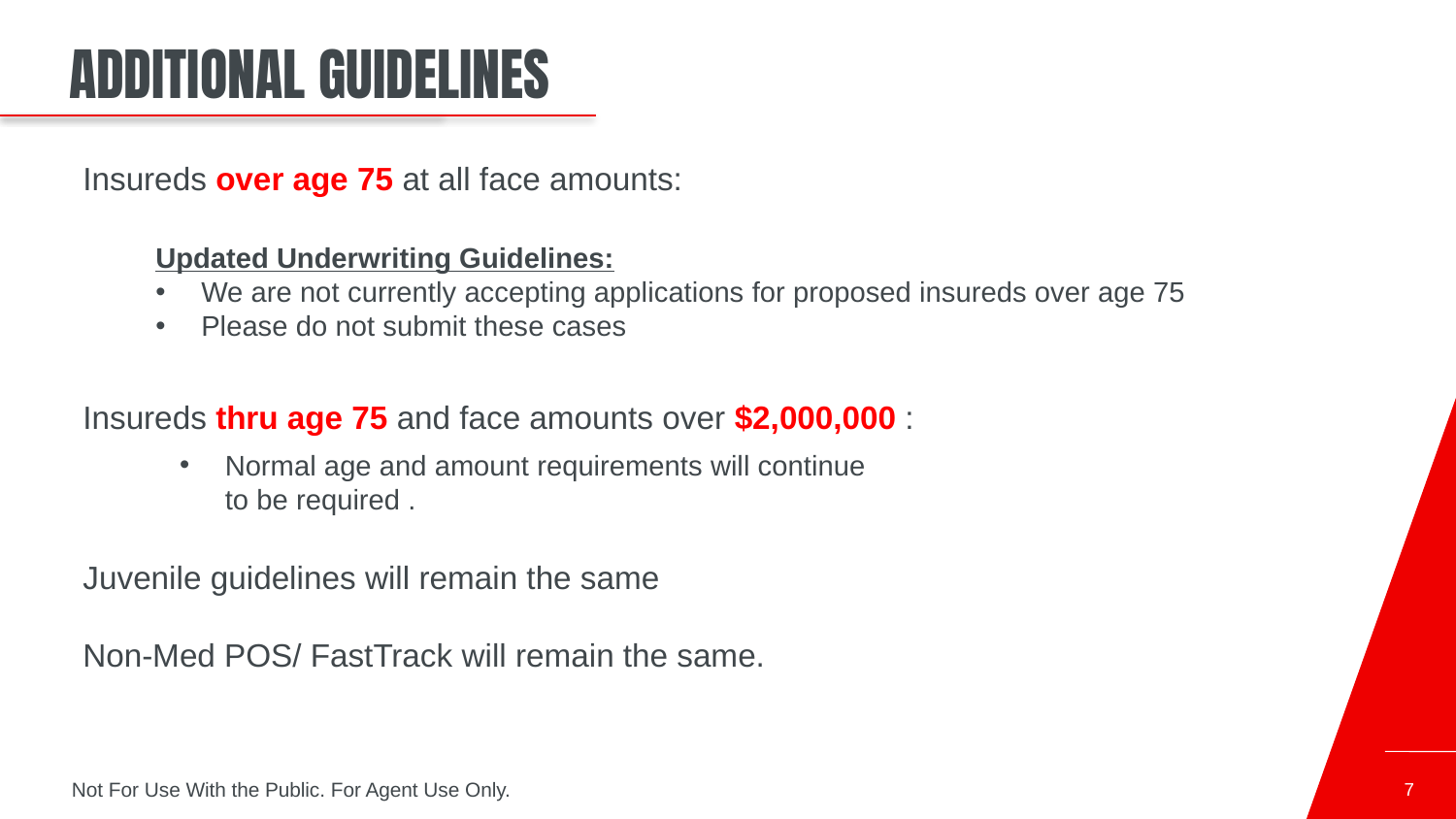

# ADDITIONAL GUIDELINES
Insureds over age 75 at all face amounts:
Updated Underwriting Guidelines:
We are not currently accepting applications for proposed insureds over age 75
Please do not submit these cases
Insureds thru age 75 and face amounts over $2,000,000 :

Normal age and amount requirements will continue to be required .
Juvenile guidelines will remain the same

Non-Med POS/ FastTrack will remain the same.

Not For Use With the Public. For Agent Use Only.
7